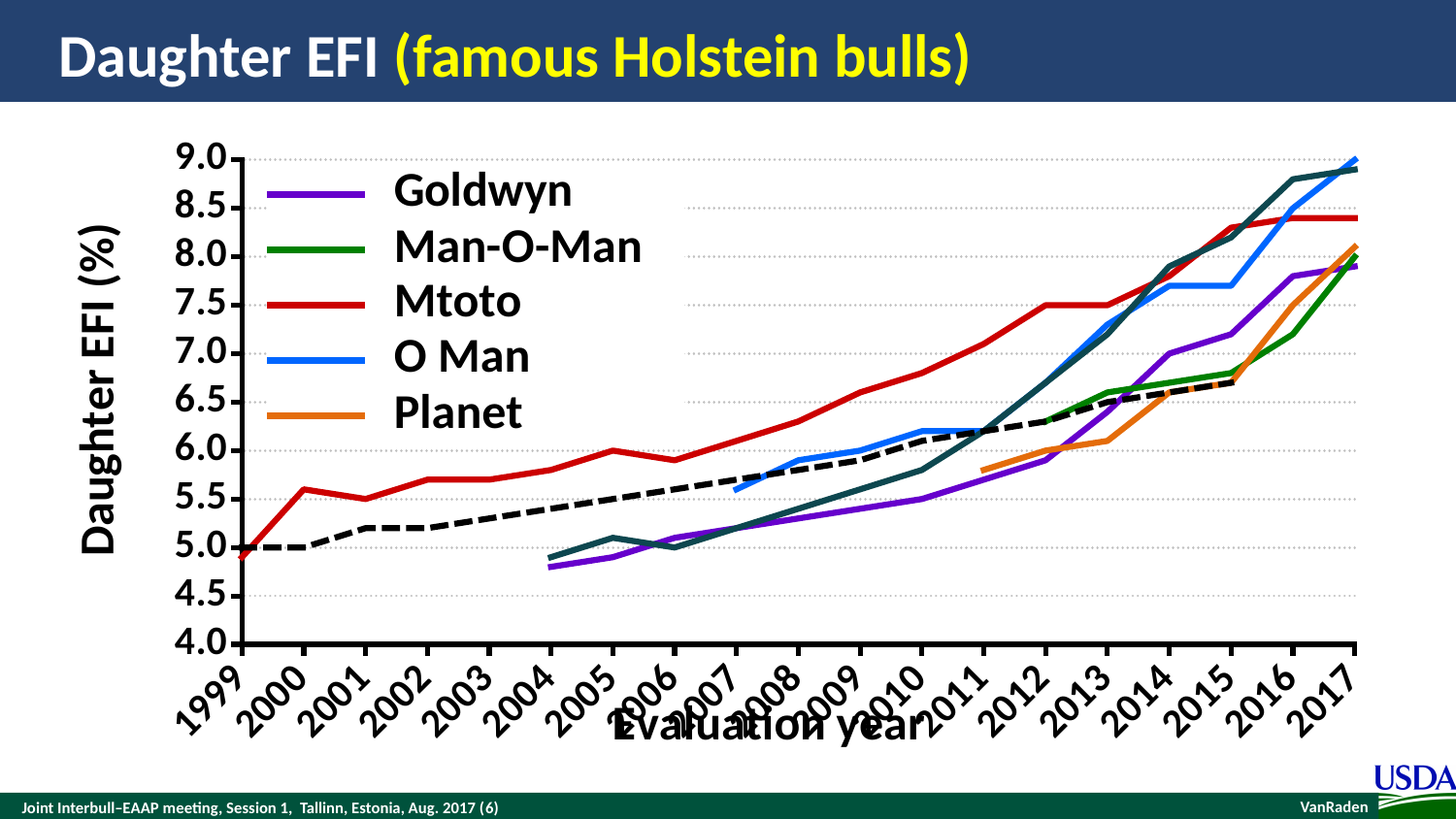

# Daughter EFI (famous Holstein bulls)

### Chart

| Category |   Goldwyn |   Man-O-Man |   Mtoto |   O Man |   Planet |   Shottle |   Breed average |
|---|---|---|---|---|---|---|---|
| 1999 | None | None | 4.9 | None | None | None | 5.0 |
| 2000 | None | None | 5.6 | None | None | None | 5.0 |
| 2001 | None | None | 5.5 | None | None | None | 5.2 |
| 2002 | None | None | 5.7 | None | None | None | 5.2 |
| 2003 | None | None | 5.7 | None | None | None | 5.3 |
| 2004 | 4.8 | None | 5.8 | None | None | 4.9 | 5.4 |
| 2005 | 4.9 | None | 6.0 | None | None | 5.1 | 5.5 |
| 2006 | 5.1 | None | 5.9 | None | None | 5.0 | 5.6 |
| 2007 | 5.2 | None | 6.1 | 5.6 | None | 5.2 | 5.7 |
| 2008 | 5.3 | None | 6.3 | 5.9 | None | 5.4 | 5.8 |
| 2009 | 5.4 | None | 6.6 | 6.0 | None | 5.6 | 5.9 |
| 2010 | 5.5 | None | 6.8 | 6.2 | None | 5.8 | 6.1 |
| 2011 | 5.7 | None | 7.1 | 6.2 | 5.8 | 6.2 | 6.2 |
| 2012 | 5.9 | 6.3 | 7.5 | 6.7 | 6.0 | 6.7 | 6.3 |
| 2013 | 6.4 | 6.6 | 7.5 | 7.3 | 6.1 | 7.2 | 6.5 |
| 2014 | 7.0 | 6.7 | 7.8 | 7.7 | 6.6 | 7.9 | 6.6 |
| 2015 | 7.2 | 6.8 | 8.3 | 7.7 | 6.7 | 8.200000000000001 | 6.7 |
| 2016 | 7.8 | 7.2 | 8.4 | 8.5 | 7.5 | 8.8 | None |
| 2017 | 7.9 | 8.0 | 8.4 | 9.0 | 8.1 | 8.9 | None |